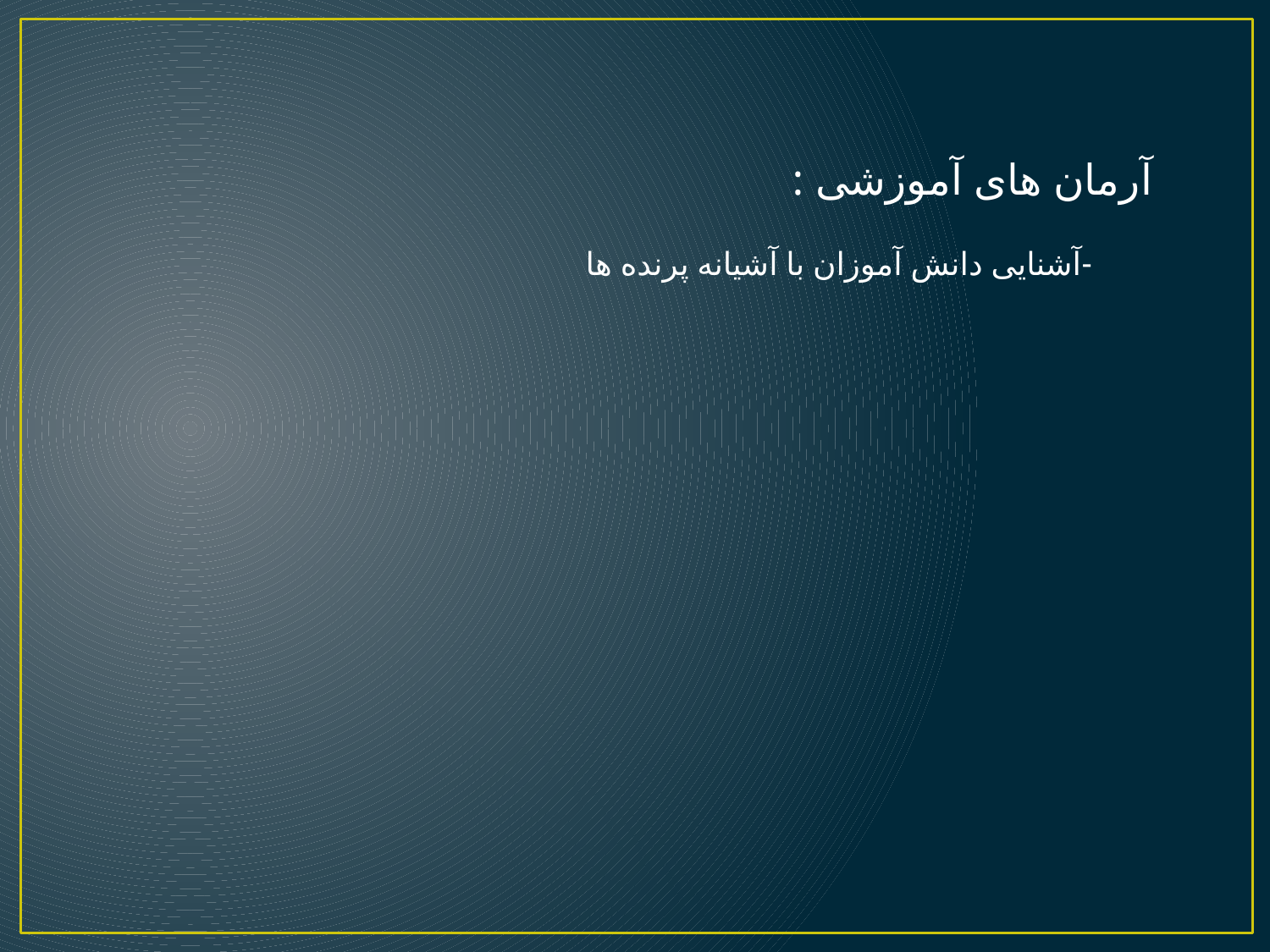

آرمان های آموزشی :
-آشنایی دانش آموزان با آشیانه پرنده ها